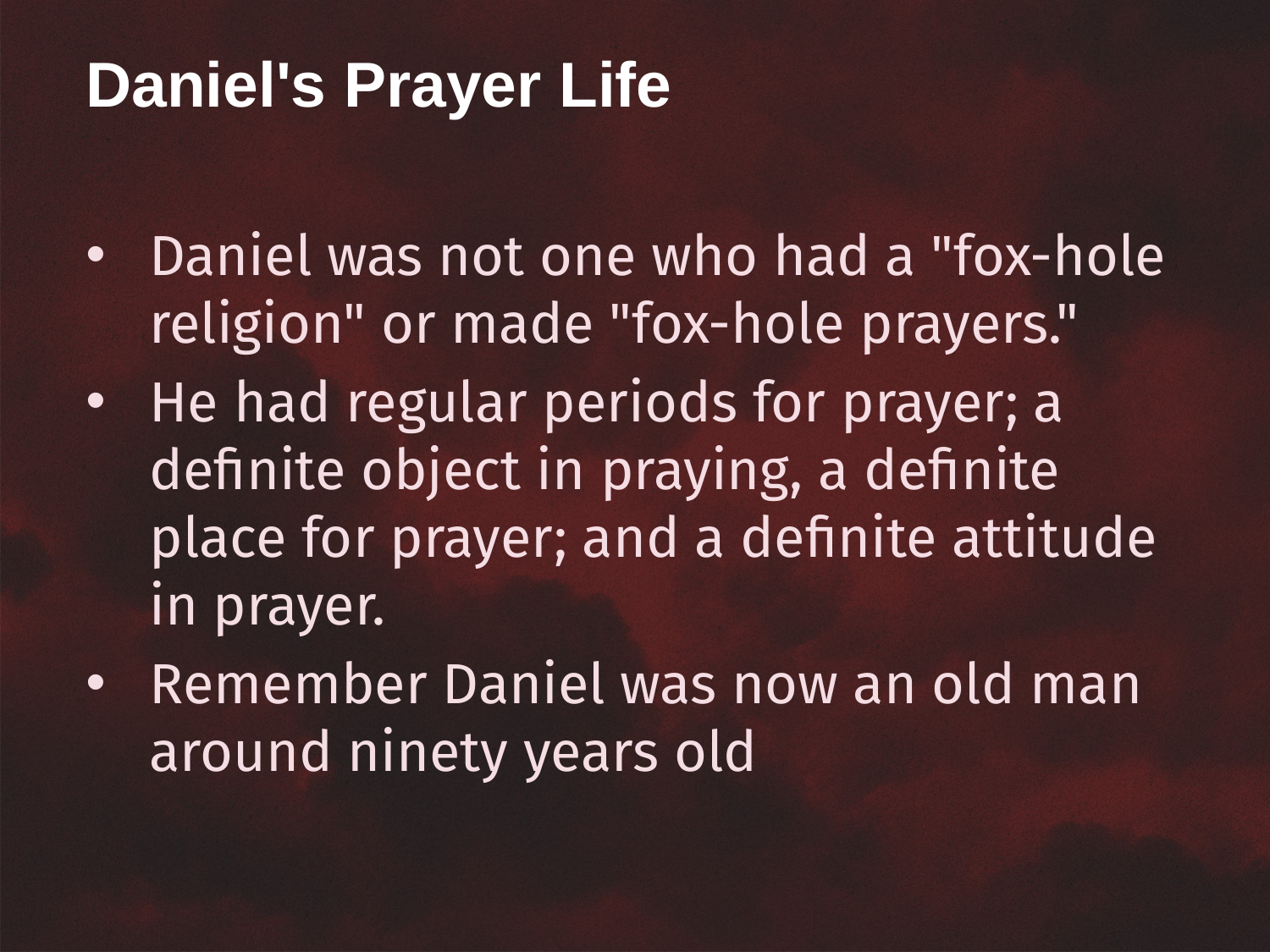

Daniel's Prayer Life
Daniel was not one who had a "fox-hole religion" or made "fox-hole prayers."
He had regular periods for prayer; a definite object in praying, a definite place for prayer; and a definite attitude in prayer.
Remember Daniel was now an old man around ninety years old